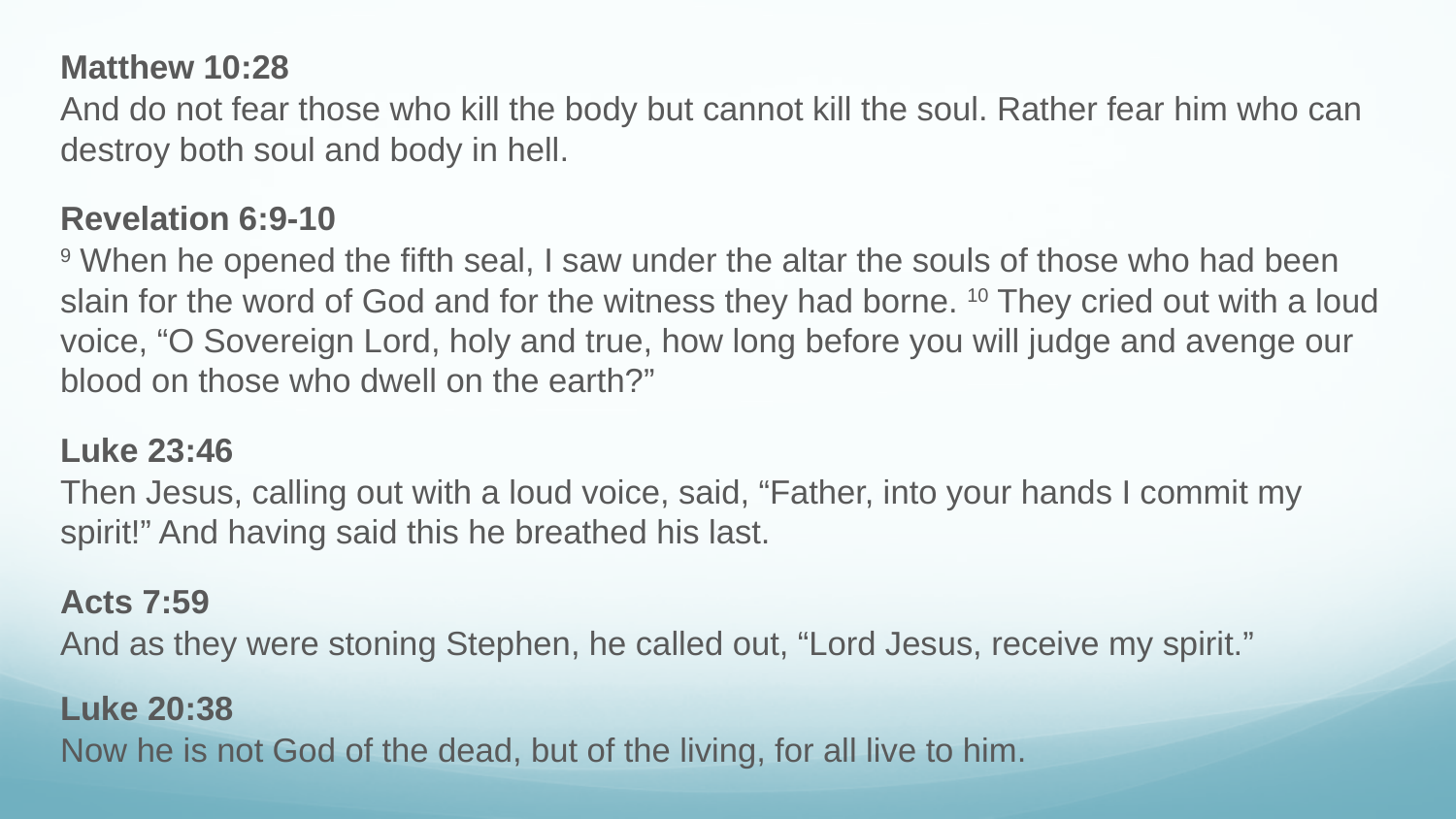

Matthew 10:28
And do not fear those who kill the body but cannot kill the soul. Rather fear him who can destroy both soul and body in hell.

Revelation 6:9-10
9 When he opened the fifth seal, I saw under the altar the souls of those who had been slain for the word of God and for the witness they had borne. 10 They cried out with a loud voice, “O Sovereign Lord, holy and true, how long before you will judge and avenge our blood on those who dwell on the earth?”

Luke 23:46
Then Jesus, calling out with a loud voice, said, “Father, into your hands I commit my spirit!” And having said this he breathed his last.

Acts 7:59
And as they were stoning Stephen, he called out, “Lord Jesus, receive my spirit.”

Luke 20:38
Now he is not God of the dead, but of the living, for all live to him.